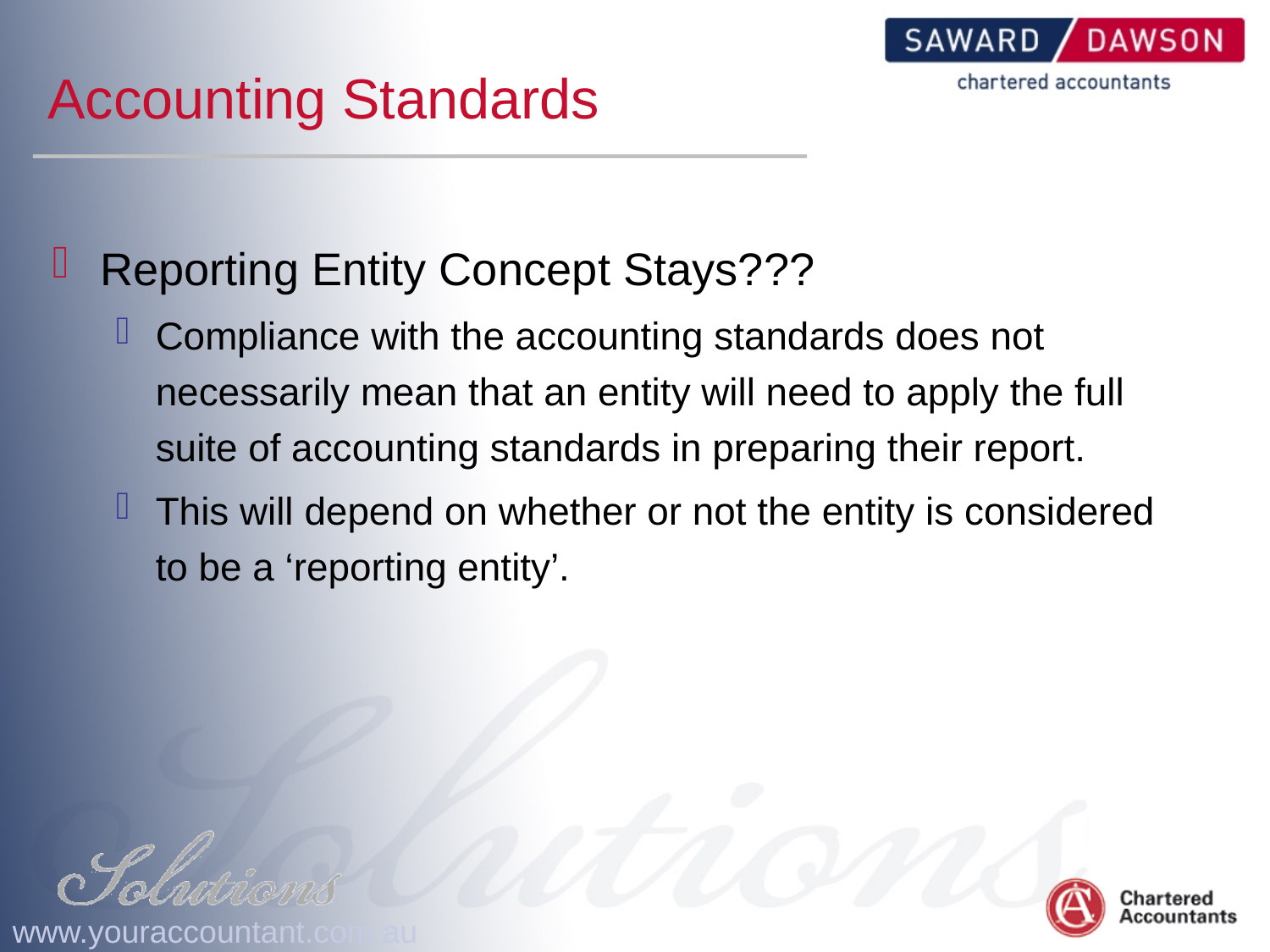

# Accounting Standards
Reporting Entity Concept Stays???
Compliance with the accounting standards does not necessarily mean that an entity will need to apply the full suite of accounting standards in preparing their report.
This will depend on whether or not the entity is considered to be a ‘reporting entity’.